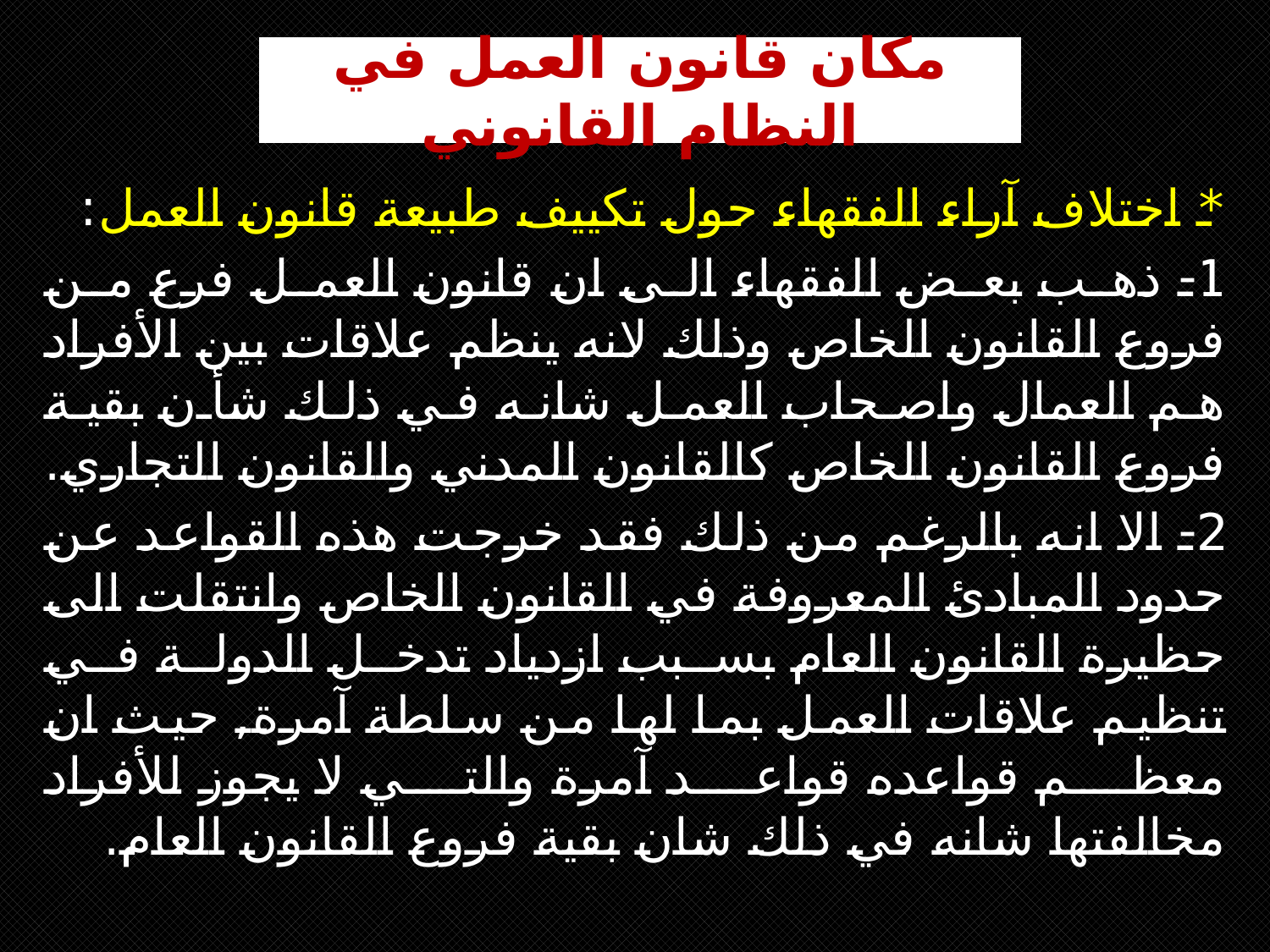

# مكان قانون العمل في النظام القانوني
* اختلاف آراء الفقهاء حول تكييف طبيعة قانون العمل:
1- ذهب بعض الفقهاء الى ان قانون العمل فرع من فروع القانون الخاص وذلك لانه ينظم علاقات بين الأفراد هم العمال واصحاب العمل شانه في ذلك شأن بقية فروع القانون الخاص كالقانون المدني والقانون التجاري.
2- الا انه بالرغم من ذلك فقد خرجت هذه القواعد عن حدود المبادئ المعروفة في القانون الخاص وانتقلت الى حظيرة القانون العام بسبب ازدياد تدخل الدولة في تنظيم علاقات العمل بما لها من سلطة آمرة, حيث ان معظم قواعده قواعد آمرة والتي لا يجوز للأفراد مخالفتها شانه في ذلك شان بقية فروع القانون العام.